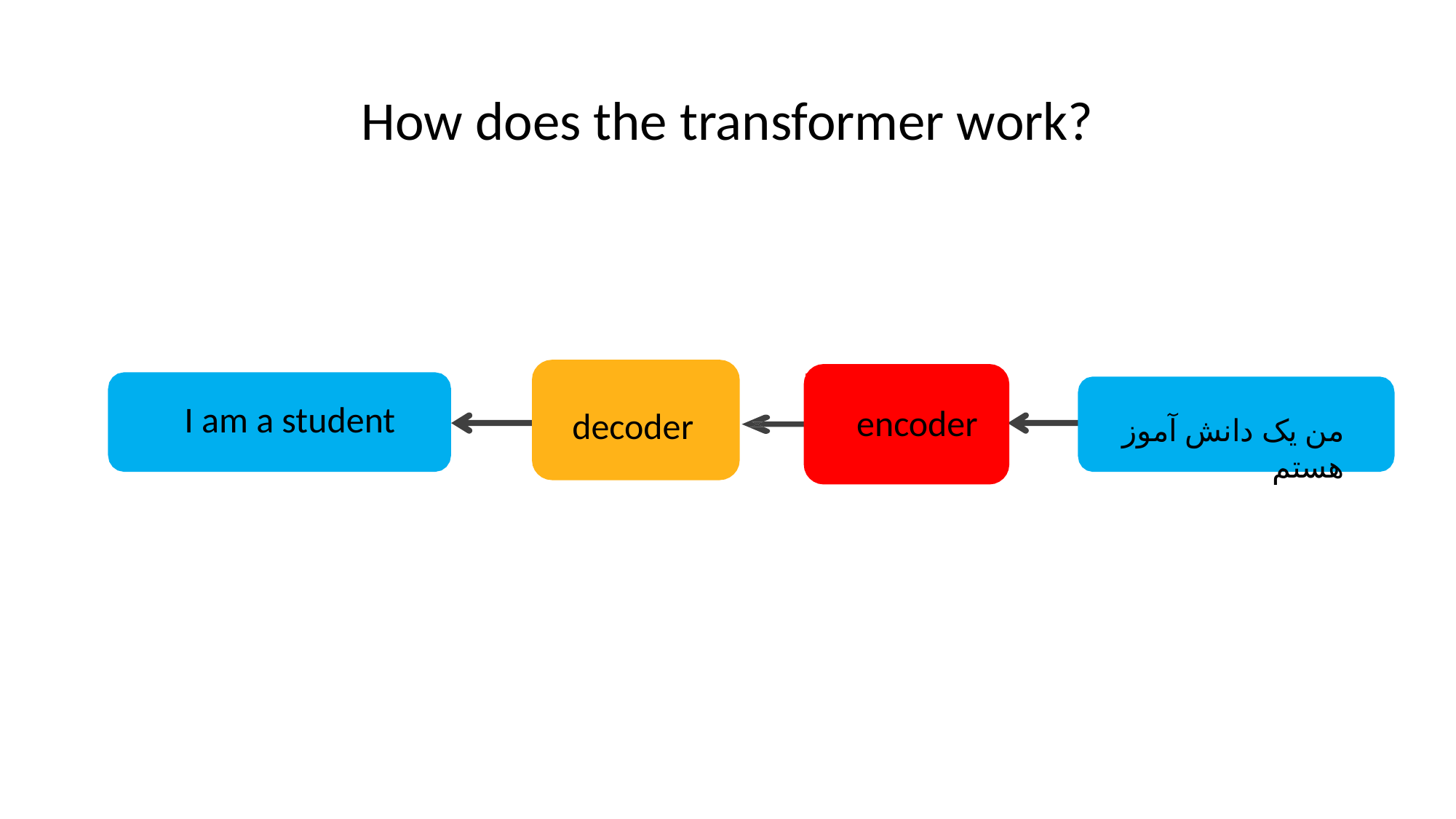

# How does the transformer work?

EE

I am a student
encoder
decoder
من یک دانش آموز هستم